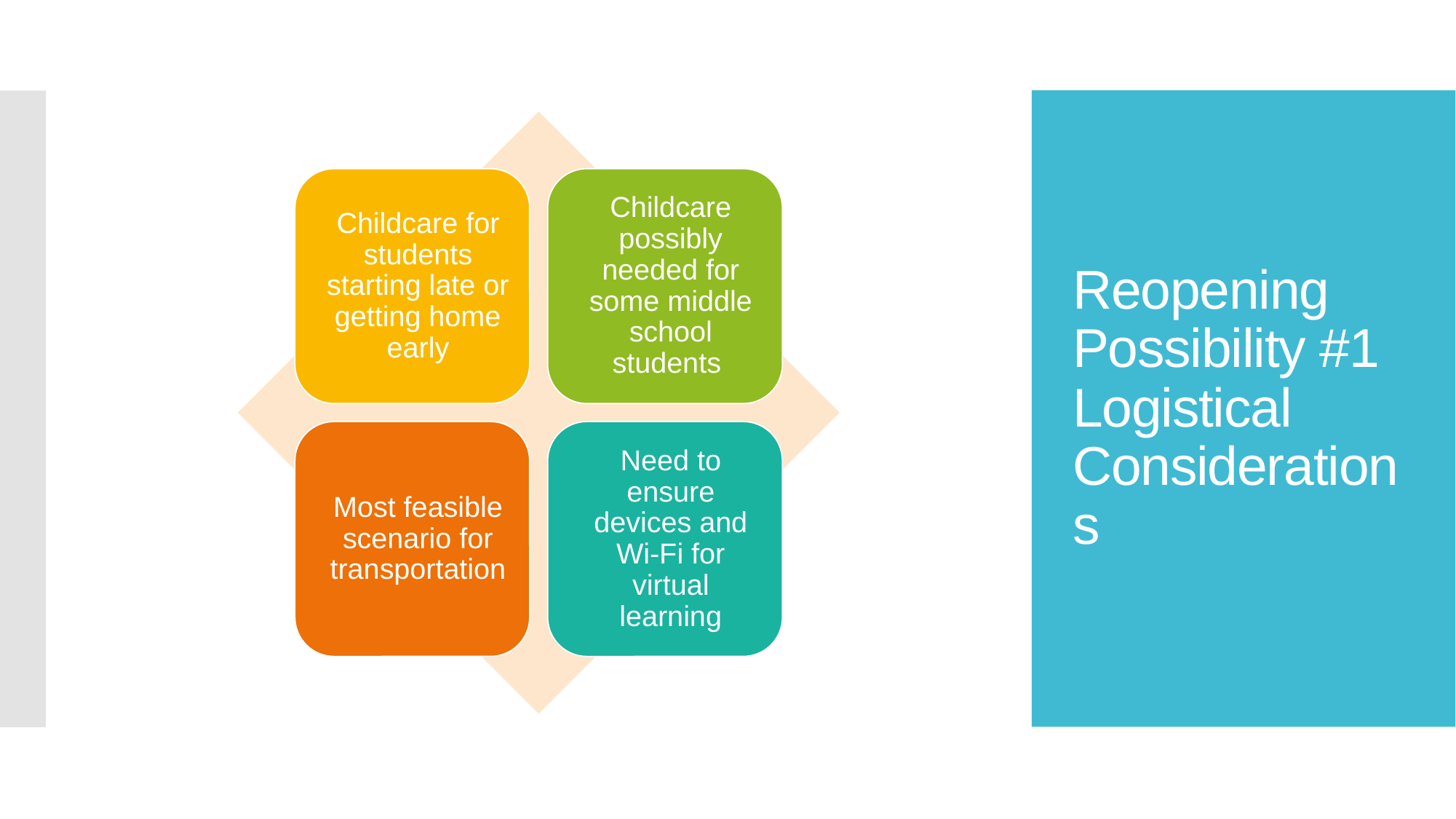

Childcare for students starting late or getting home early
Childcare possibly needed for some middle school students
Most feasible scenario for transportation
Need to ensure devices and Wi-Fi for virtual learning
# Reopening Possibility #1 Logistical Considerations